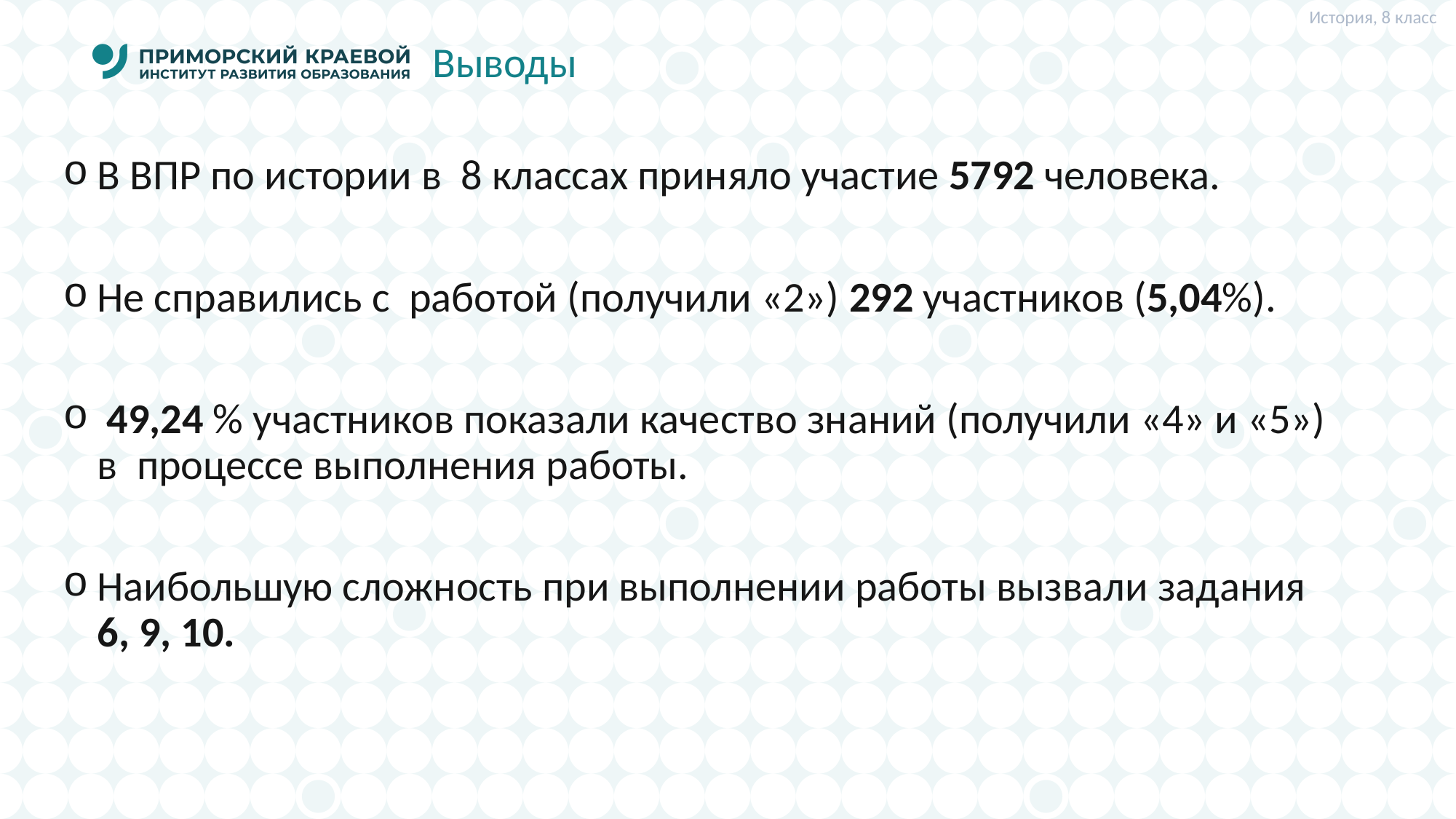

История, 8 класс
# Выводы
В ВПР по истории в  8 классах приняло участие 5792 человека.

Не справились с  работой (получили «2») 292 участников (5,04%).

 49,24 % участников показали качество знаний (получили «4» и «5»)         в  процессе выполнения работы.

Наибольшую сложность при выполнении работы вызвали задания        6, 9, 10.